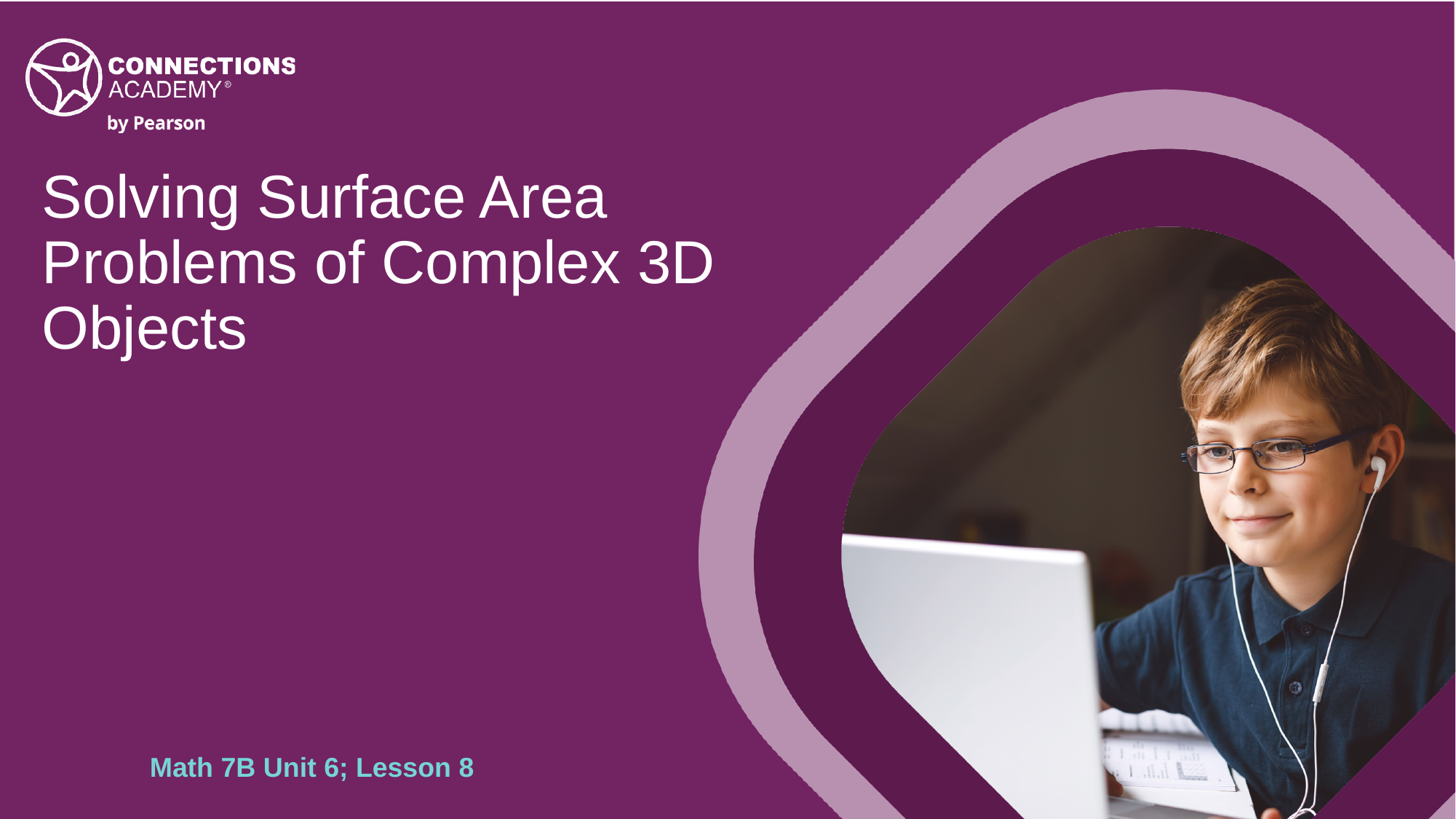

Solving Surface Area Problems of Complex 3D Objects
Math 7B Unit 6; Lesson 8